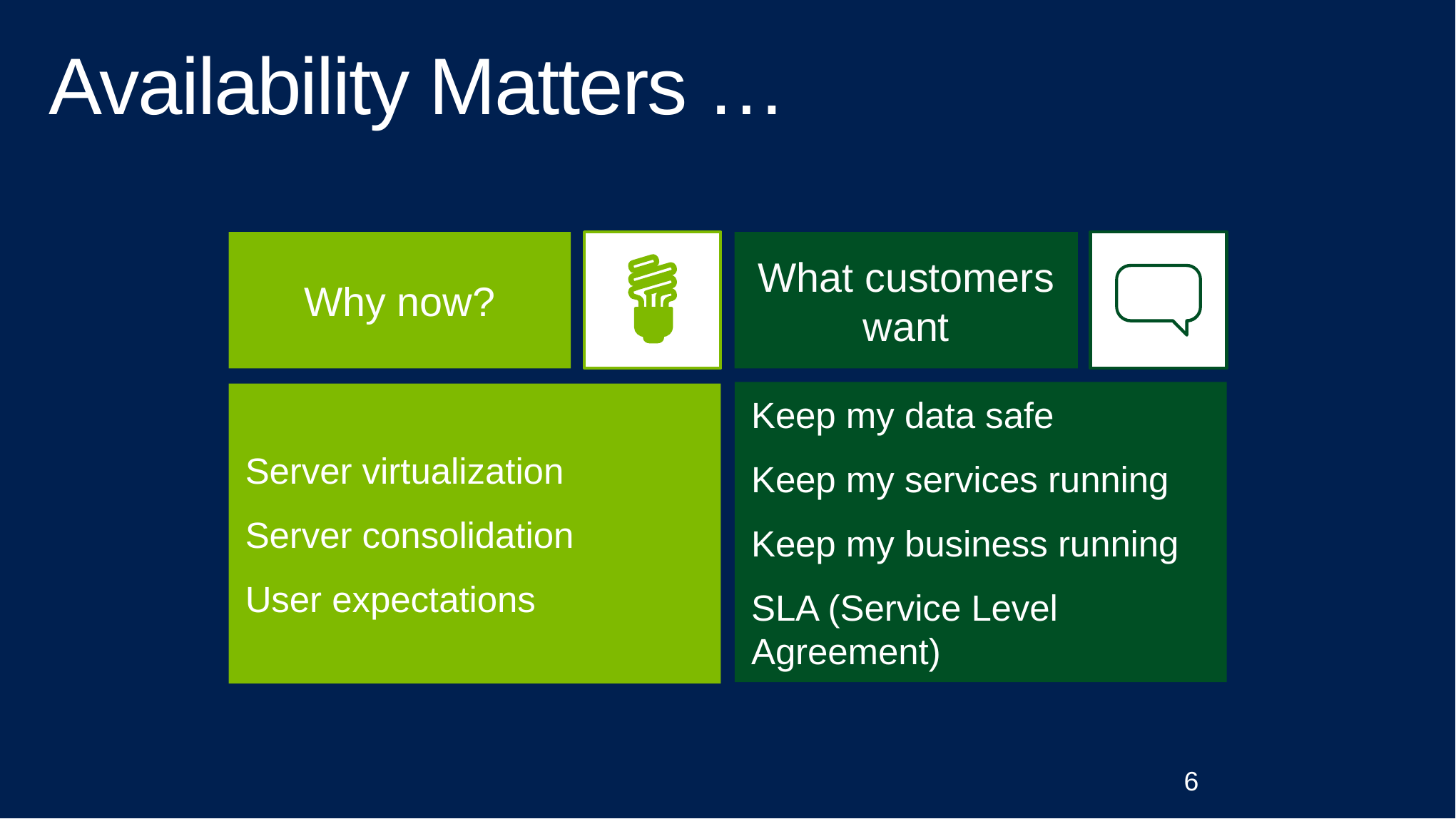

# Availability Matters …

Why now?

What customers want

Keep my data safe
Keep my services running
Keep my business running
SLA (Service Level Agreement)
Server virtualization
Server consolidation
User expectations

6